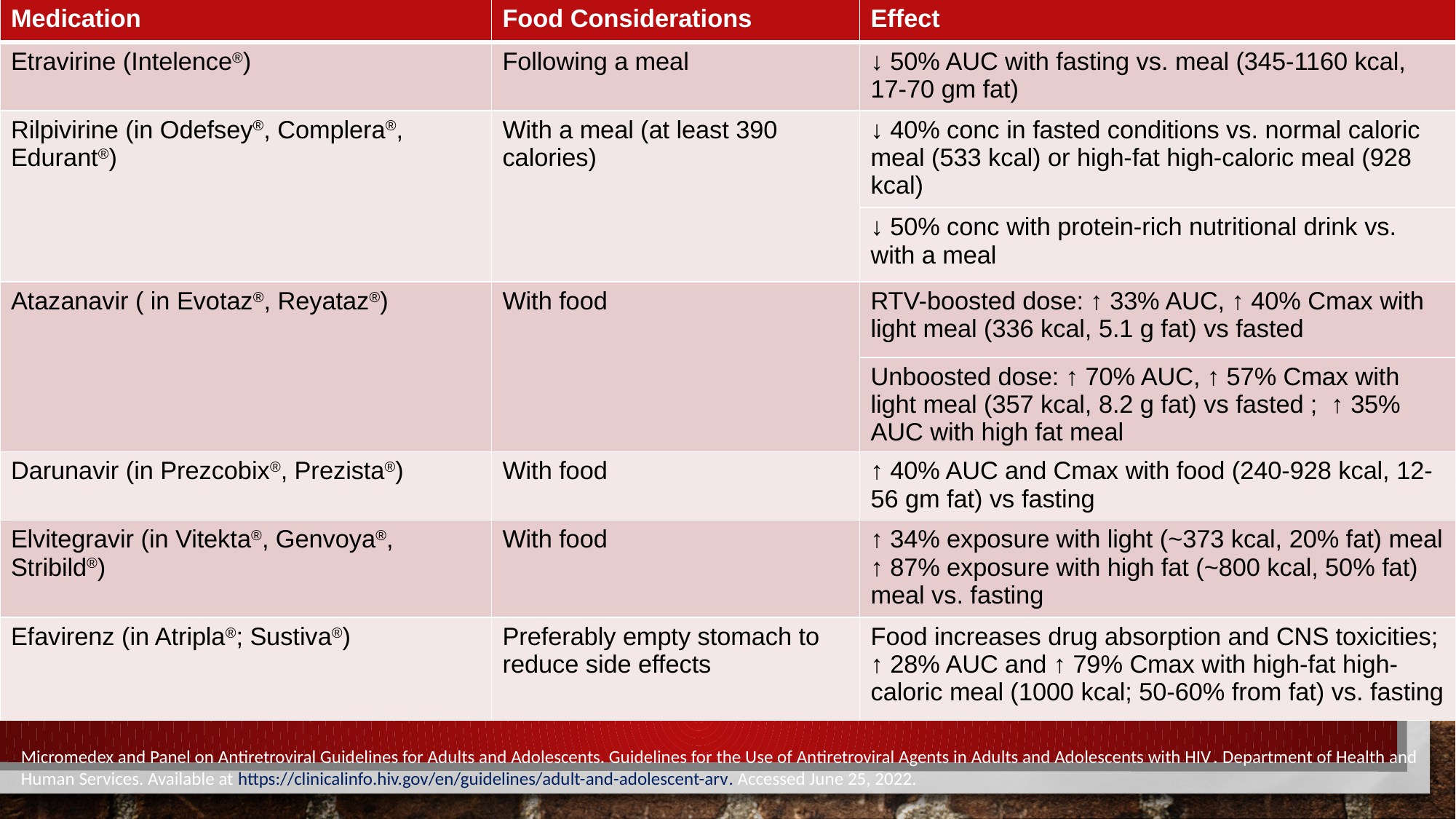

| Medication | Food Considerations | Effect |
| --- | --- | --- |
| Etravirine (Intelence®) | Following a meal | ↓ 50% AUC with fasting vs. meal (345-1160 kcal, 17-70 gm fat) |
| Rilpivirine (in Odefsey®, Complera®, Edurant®) | With a meal (at least 390 calories) | ↓ 40% conc in fasted conditions vs. normal caloric meal (533 kcal) or high-fat high-caloric meal (928 kcal) |
|  |  | ↓ 50% conc with protein-rich nutritional drink vs. with a meal |
| Atazanavir ( in Evotaz®, Reyataz®) | With food | RTV-boosted dose: ↑ 33% AUC, ↑ 40% Cmax with light meal (336 kcal, 5.1 g fat) vs fasted |
|  |  | Unboosted dose: ↑ 70% AUC, ↑ 57% Cmax with light meal (357 kcal, 8.2 g fat) vs fasted ; ↑ 35% AUC with high fat meal |
| Darunavir (in Prezcobix®, Prezista®) | With food | ↑ 40% AUC and Cmax with food (240-928 kcal, 12-56 gm fat) vs fasting |
| Elvitegravir (in Vitekta®, Genvoya®, Stribild®) | With food | ↑ 34% exposure with light (~373 kcal, 20% fat) meal ↑ 87% exposure with high fat (~800 kcal, 50% fat) meal vs. fasting |
| Efavirenz (in Atripla®; Sustiva®) | Preferably empty stomach to reduce side effects | Food increases drug absorption and CNS toxicities; ↑ 28% AUC and ↑ 79% Cmax with high-fat high-caloric meal (1000 kcal; 50-60% from fat) vs. fasting |
#
Micromedex and Panel on Antiretroviral Guidelines for Adults and Adolescents. Guidelines for the Use of Antiretroviral Agents in Adults and Adolescents with HIV. Department of Health and Human Services. Available at https://clinicalinfo.hiv.gov/en/guidelines/adult-and-adolescent-arv. Accessed June 25, 2022.